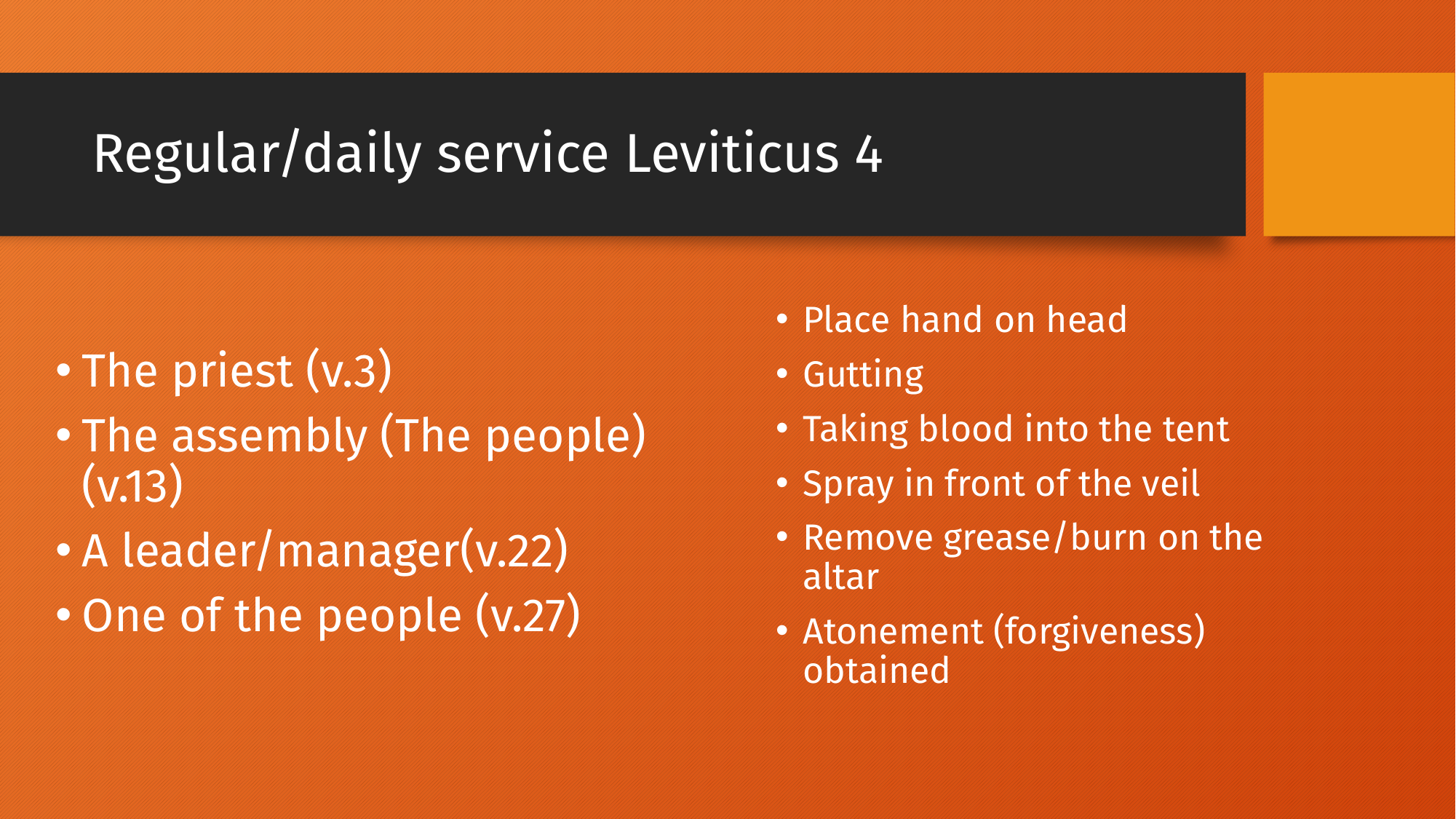

# Regular/daily service Leviticus 4
Place hand on head
Gutting
Taking blood into the tent
Spray in front of the veil
Remove grease/burn on the altar
Atonement (forgiveness) obtained
The priest (v.3)
The assembly (The people) (v.13)
A leader/manager(v.22)
One of the people (v.27)